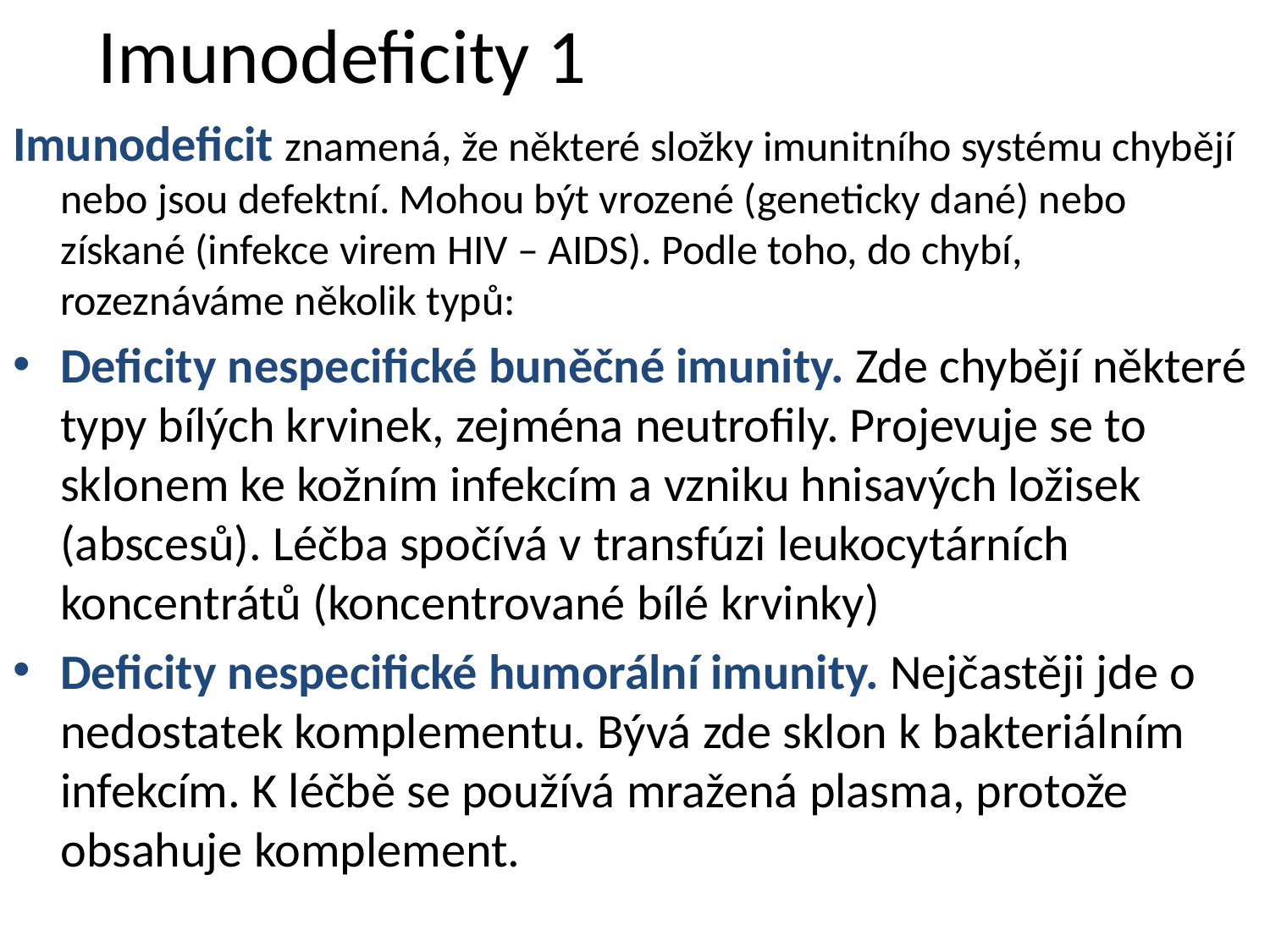

# Imunodeficity 1
Imunodeficit znamená, že některé složky imunitního systému chybějí nebo jsou defektní. Mohou být vrozené (geneticky dané) nebo získané (infekce virem HIV – AIDS). Podle toho, do chybí, rozeznáváme několik typů:
Deficity nespecifické buněčné imunity. Zde chybějí některé typy bílých krvinek, zejména neutrofily. Projevuje se to sklonem ke kožním infekcím a vzniku hnisavých ložisek (abscesů). Léčba spočívá v transfúzi leukocytárních koncentrátů (koncentrované bílé krvinky)
Deficity nespecifické humorální imunity. Nejčastěji jde o nedostatek komplementu. Bývá zde sklon k bakteriálním infekcím. K léčbě se používá mražená plasma, protože obsahuje komplement.